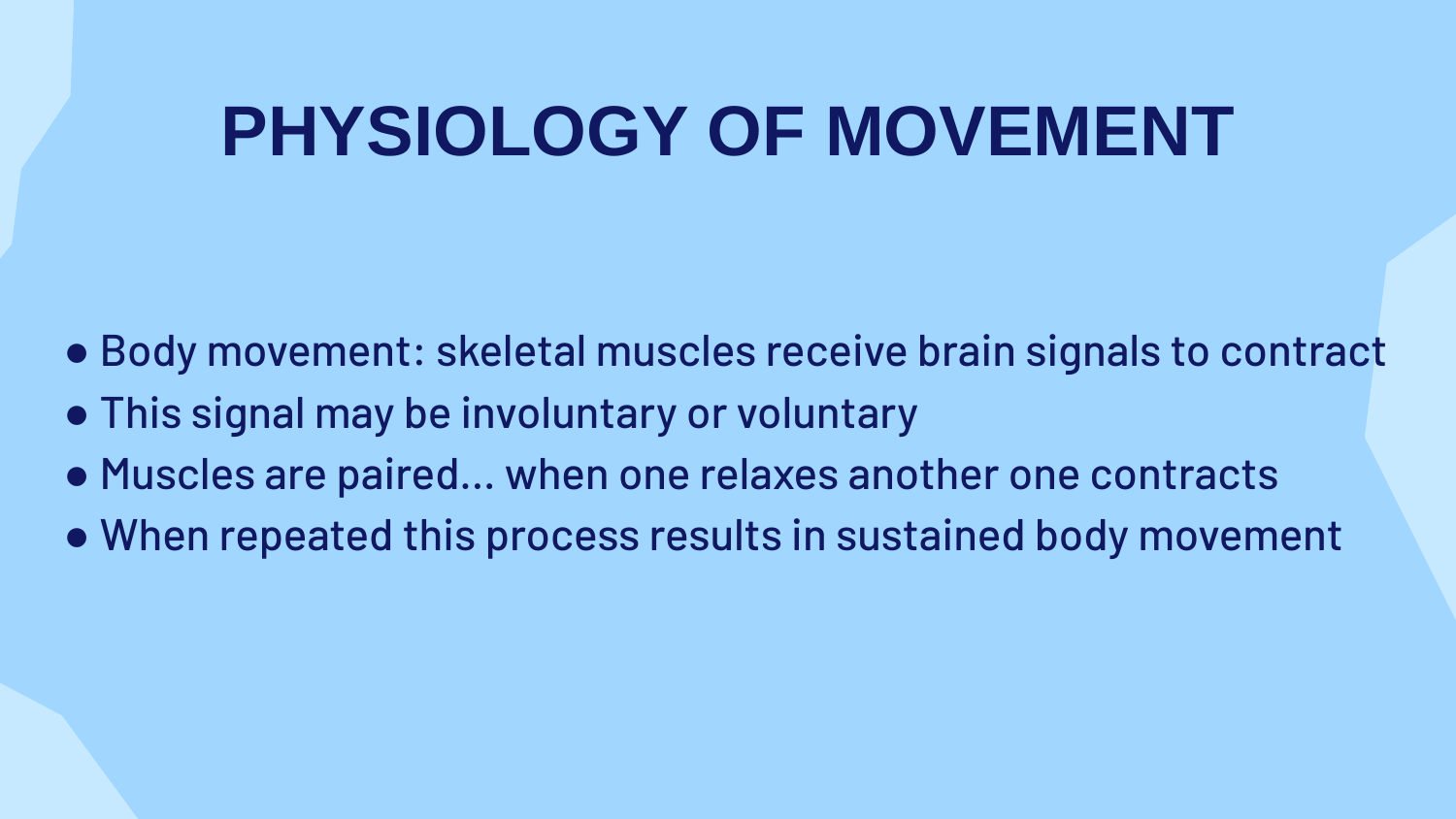

# PHYSIOLOGY OF MOVEMENT
● Body movement: skeletal muscles receive brain signals to contract
● This signal may be involuntary or voluntary
● Muscles are paired… when one relaxes another one contracts
● When repeated this process results in sustained body movement